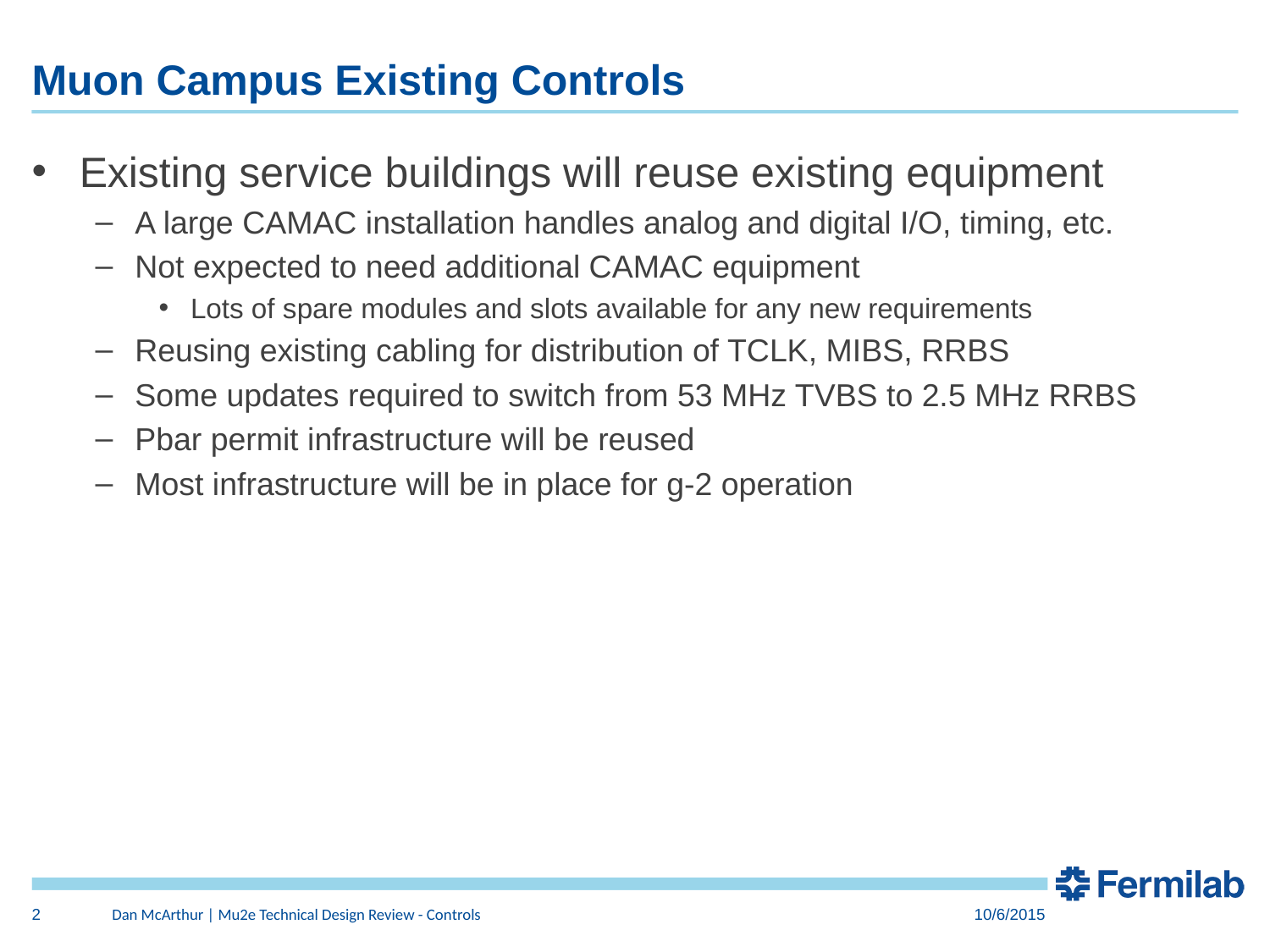

# Muon Campus Existing Controls
Existing service buildings will reuse existing equipment
A large CAMAC installation handles analog and digital I/O, timing, etc.
Not expected to need additional CAMAC equipment
Lots of spare modules and slots available for any new requirements
Reusing existing cabling for distribution of TCLK, MIBS, RRBS
Some updates required to switch from 53 MHz TVBS to 2.5 MHz RRBS
Pbar permit infrastructure will be reused
Most infrastructure will be in place for g-2 operation

2
Dan McArthur | Mu2e Technical Design Review - Controls
10/6/2015